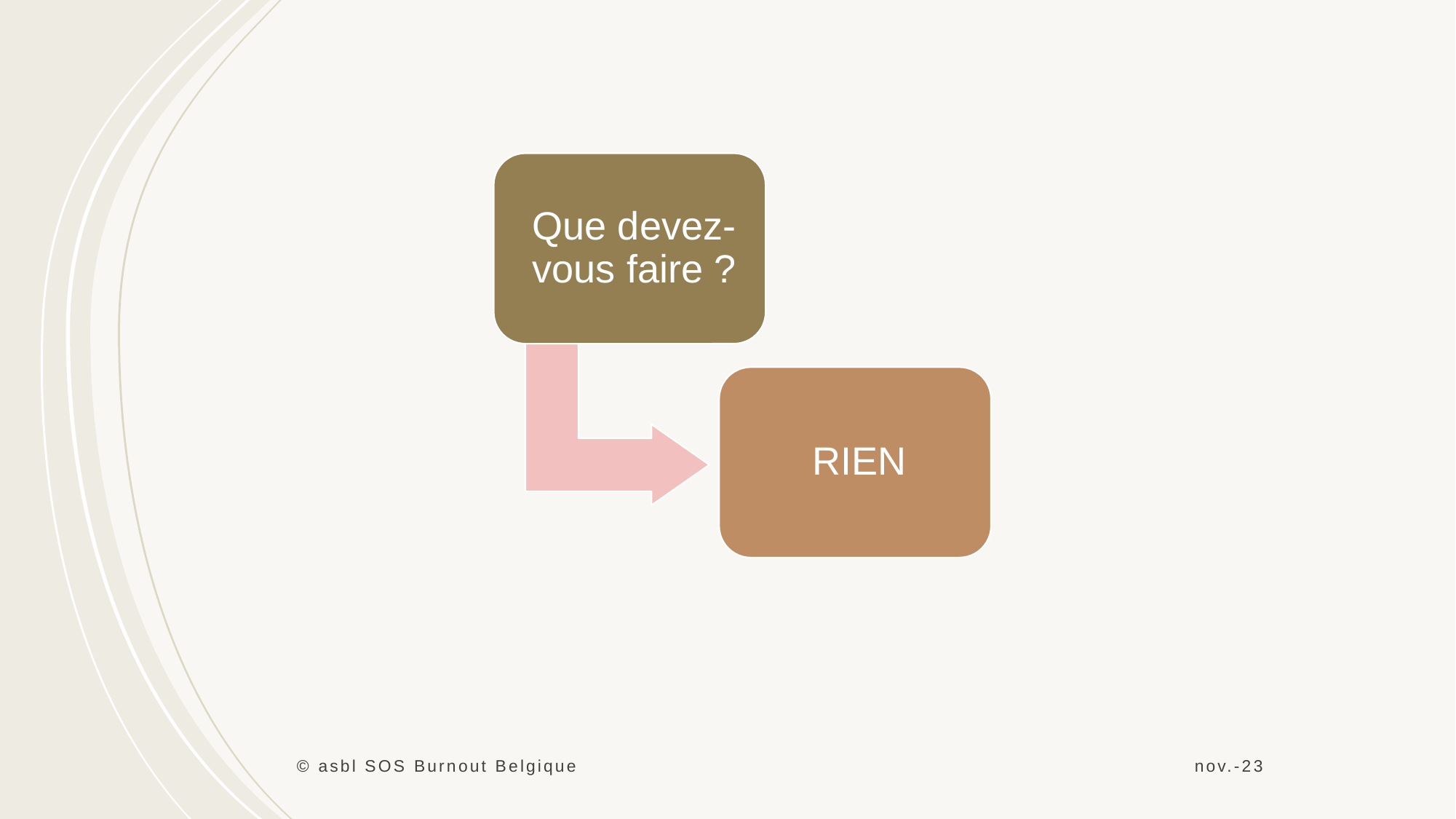

Que devez-vous faire ?
RIEN
© asbl SOS Burnout Belgique
nov.-23